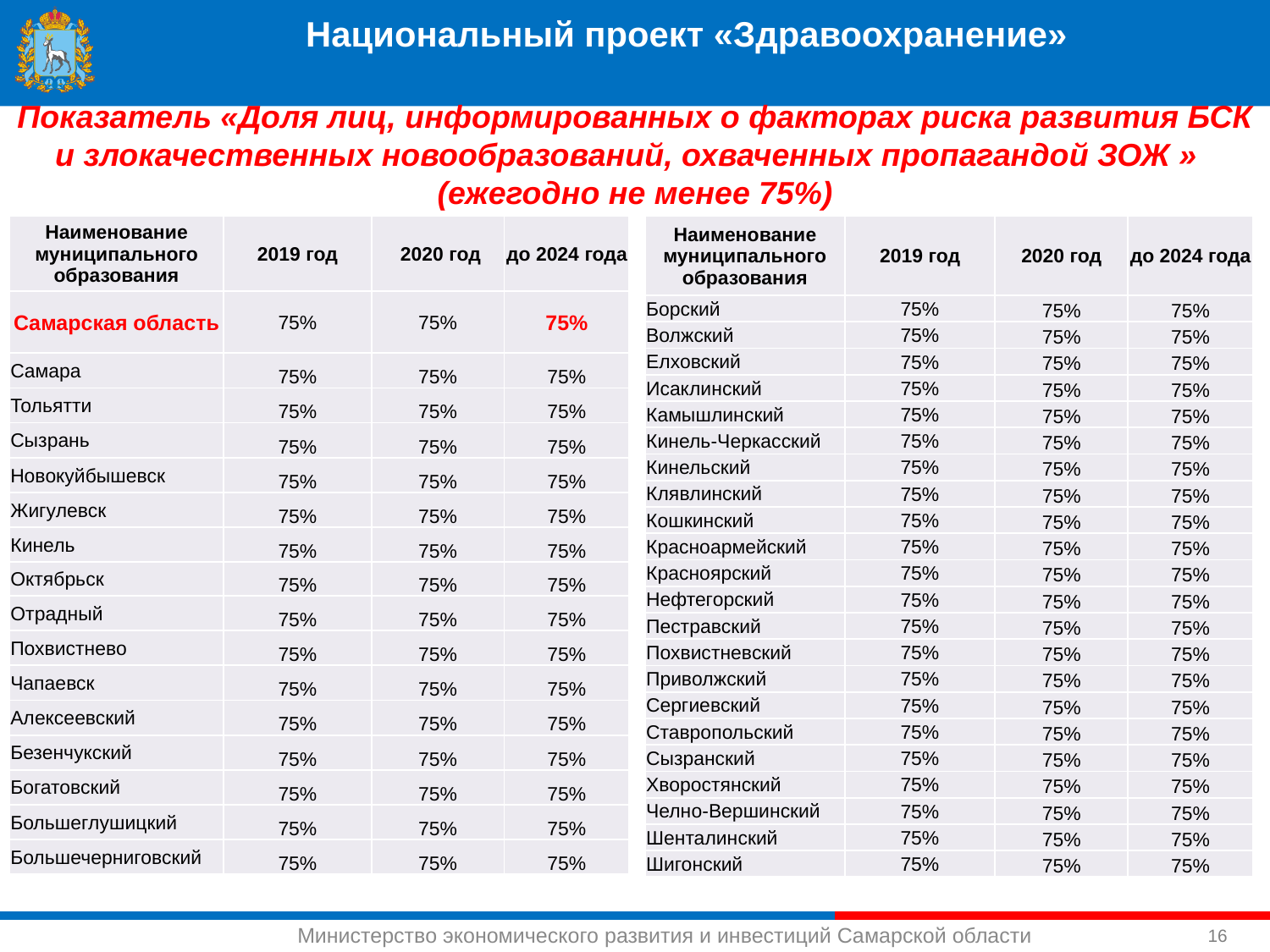

Национальный проект «Здравоохранение»
Показатель «Доля лиц, информированных о факторах риска развития БСК и злокачественных новообразований, охваченных пропагандой ЗОЖ »
(ежегодно не менее 75%)
| Наименование муниципального образования | 2019 год | 2020 год | до 2024 года |
| --- | --- | --- | --- |
| Самарская область | 75% | 75% | 75% |
| Самара | 75% | 75% | 75% |
| Тольятти | 75% | 75% | 75% |
| Сызрань | 75% | 75% | 75% |
| Новокуйбышевск | 75% | 75% | 75% |
| Жигулевск | 75% | 75% | 75% |
| Кинель | 75% | 75% | 75% |
| Октябрьск | 75% | 75% | 75% |
| Отрадный | 75% | 75% | 75% |
| Похвистнево | 75% | 75% | 75% |
| Чапаевск | 75% | 75% | 75% |
| Алексеевский | 75% | 75% | 75% |
| Безенчукский | 75% | 75% | 75% |
| Богатовский | 75% | 75% | 75% |
| Большеглушицкий | 75% | 75% | 75% |
| Большечерниговский | 75% | 75% | 75% |
| Наименование муниципального образования | 2019 год | 2020 год | до 2024 года |
| --- | --- | --- | --- |
| Борский | 75% | 75% | 75% |
| Волжский | 75% | 75% | 75% |
| Елховский | 75% | 75% | 75% |
| Исаклинский | 75% | 75% | 75% |
| Камышлинский | 75% | 75% | 75% |
| Кинель-Черкасский | 75% | 75% | 75% |
| Кинельский | 75% | 75% | 75% |
| Клявлинский | 75% | 75% | 75% |
| Кошкинский | 75% | 75% | 75% |
| Красноармейский | 75% | 75% | 75% |
| Красноярский | 75% | 75% | 75% |
| Нефтегорский | 75% | 75% | 75% |
| Пестравский | 75% | 75% | 75% |
| Похвистневский | 75% | 75% | 75% |
| Приволжский | 75% | 75% | 75% |
| Сергиевский | 75% | 75% | 75% |
| Ставропольский | 75% | 75% | 75% |
| Сызранский | 75% | 75% | 75% |
| Хворостянский | 75% | 75% | 75% |
| Челно-Вершинский | 75% | 75% | 75% |
| Шенталинский | 75% | 75% | 75% |
| Шигонский | 75% | 75% | 75% |
16